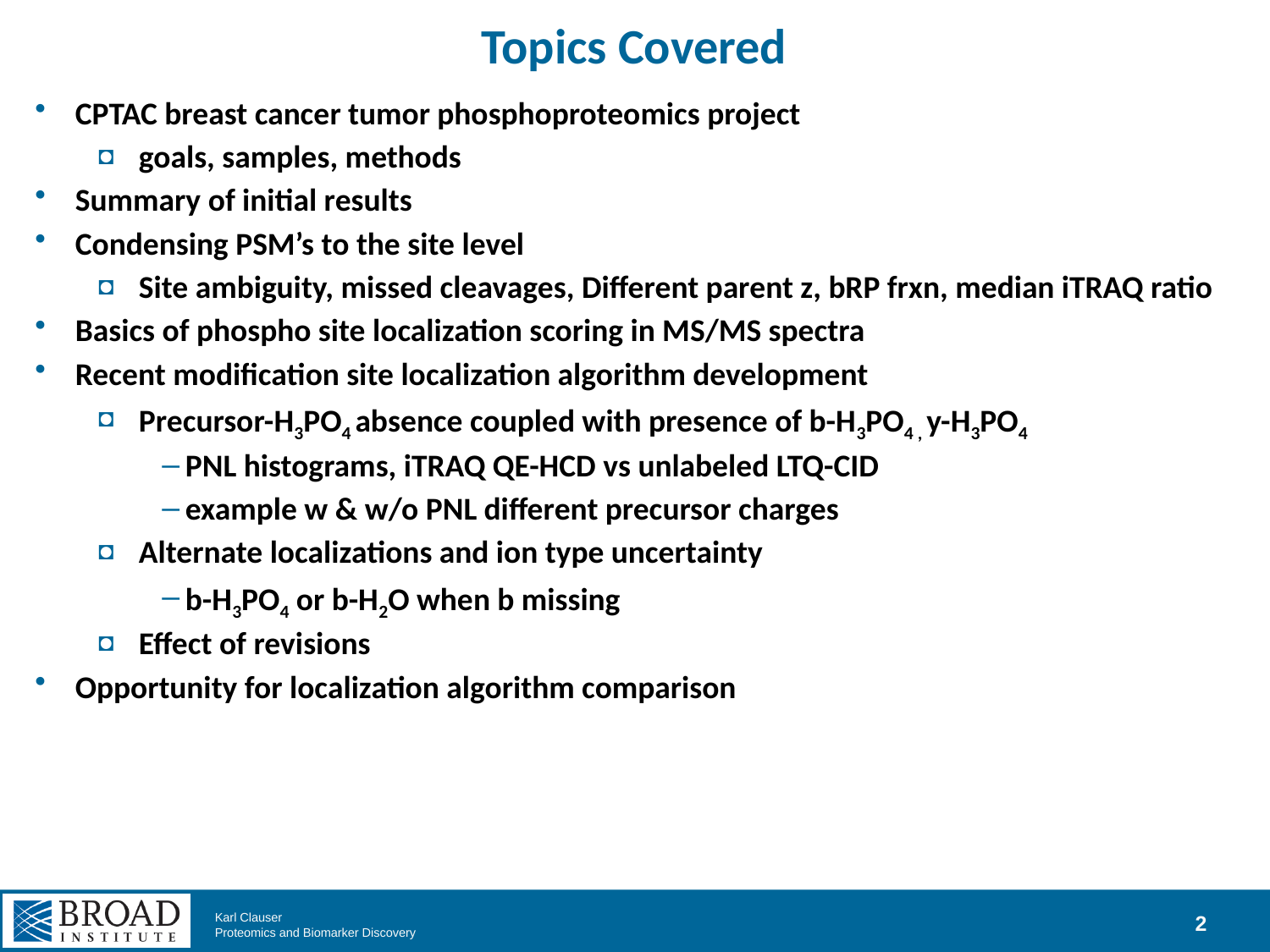

# Topics Covered
CPTAC breast cancer tumor phosphoproteomics project
goals, samples, methods
Summary of initial results
Condensing PSM’s to the site level
Site ambiguity, missed cleavages, Different parent z, bRP frxn, median iTRAQ ratio
Basics of phospho site localization scoring in MS/MS spectra
Recent modification site localization algorithm development
Precursor-H3PO4 absence coupled with presence of b-H3PO4 , y-H3PO4
PNL histograms, iTRAQ QE-HCD vs unlabeled LTQ-CID
example w & w/o PNL different precursor charges
Alternate localizations and ion type uncertainty
b-H3PO4 or b-H2O when b missing
Effect of revisions
Opportunity for localization algorithm comparison
2